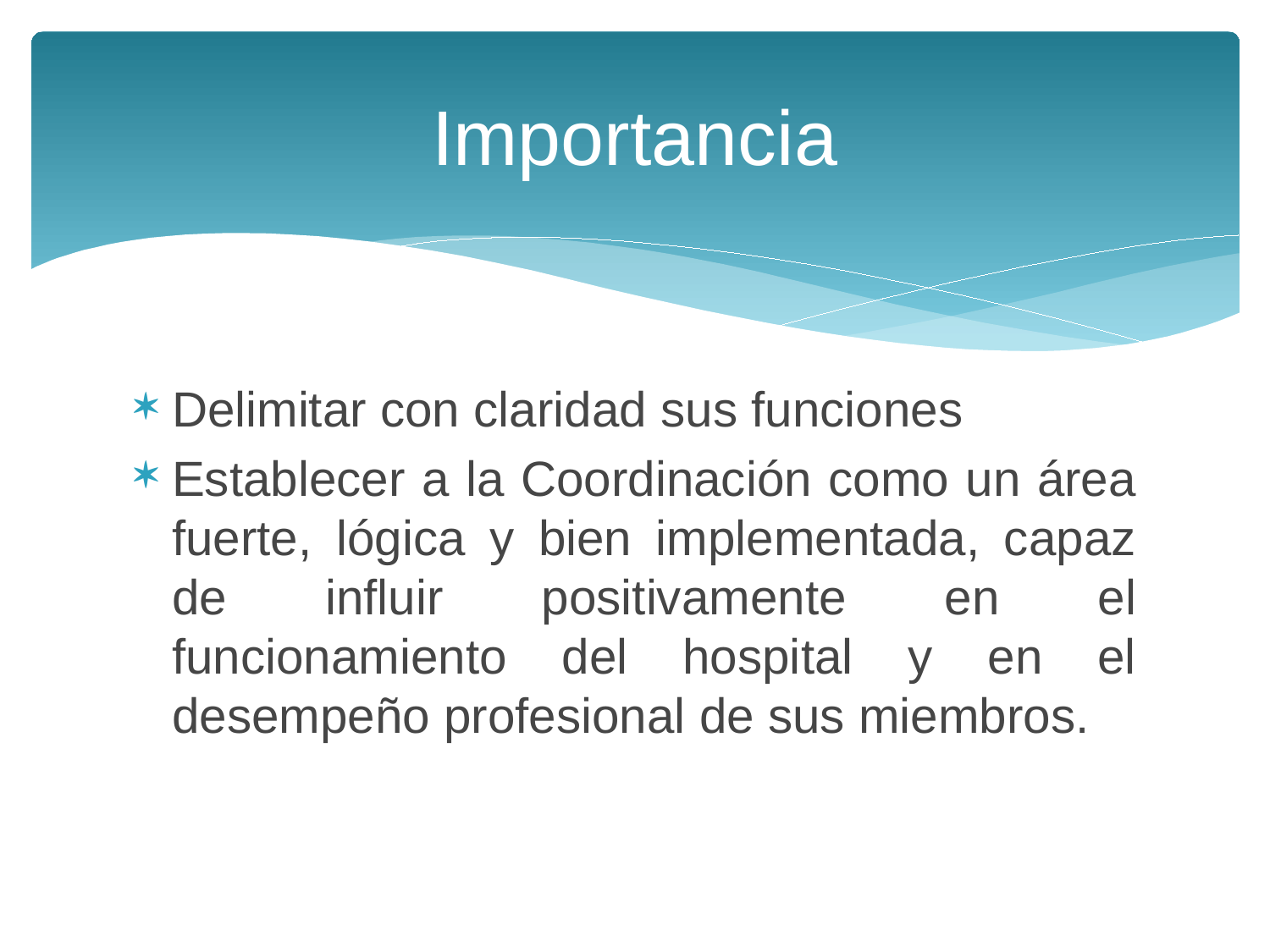

# Importancia
Delimitar con claridad sus funciones
Establecer a la Coordinación como un área fuerte, lógica y bien implementada, capaz de influir positivamente en el funcionamiento del hospital y en el desempeño profesional de sus miembros.